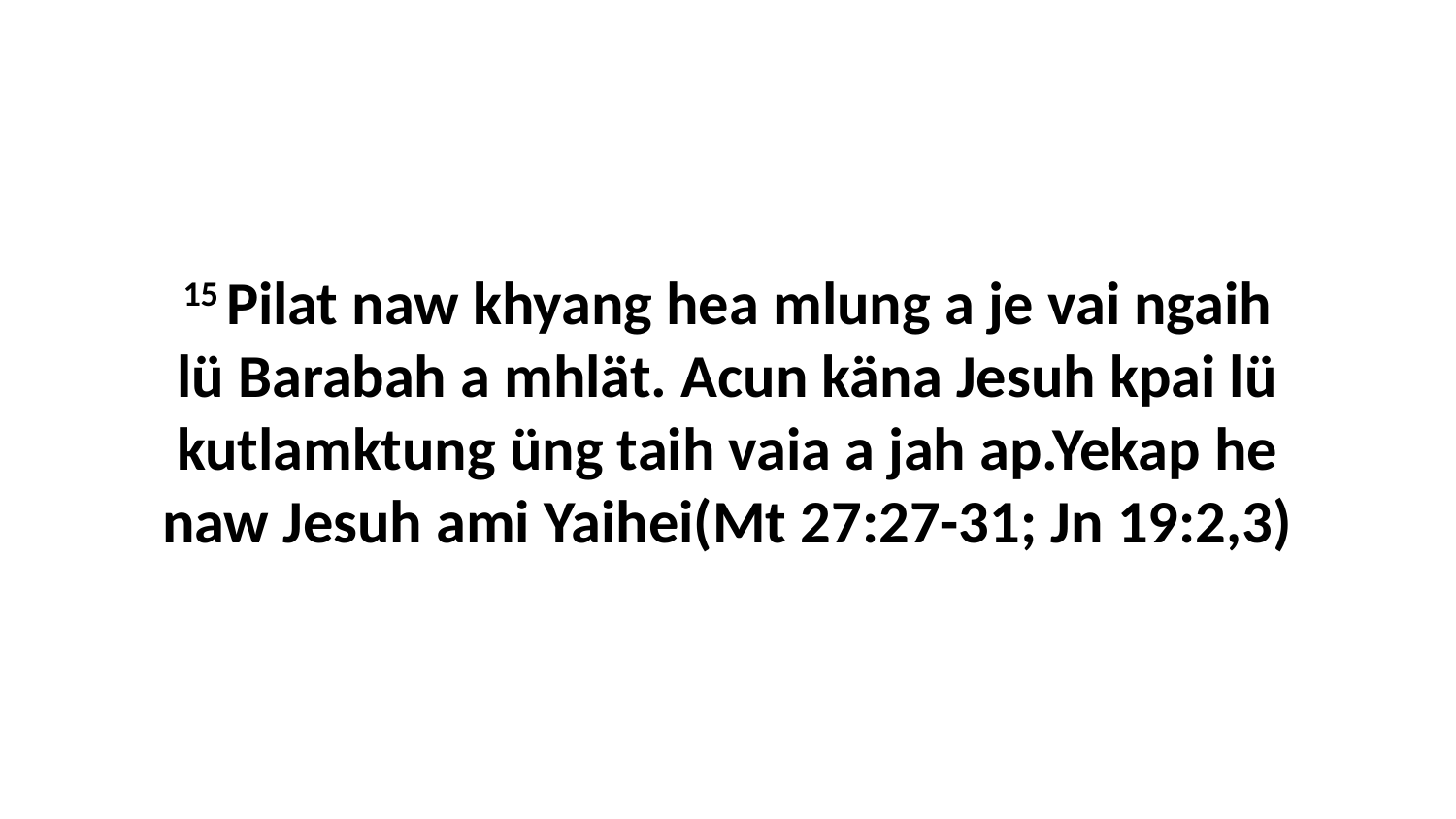

15 Pilat naw khyang hea mlung a je vai ngaih lü Barabah a mhlät. Acun käna Jesuh kpai lü kutlamktung üng taih vaia a jah ap.Yekap he naw Jesuh ami Yaihei(Mt 27:27-31; Jn 19:2,3)